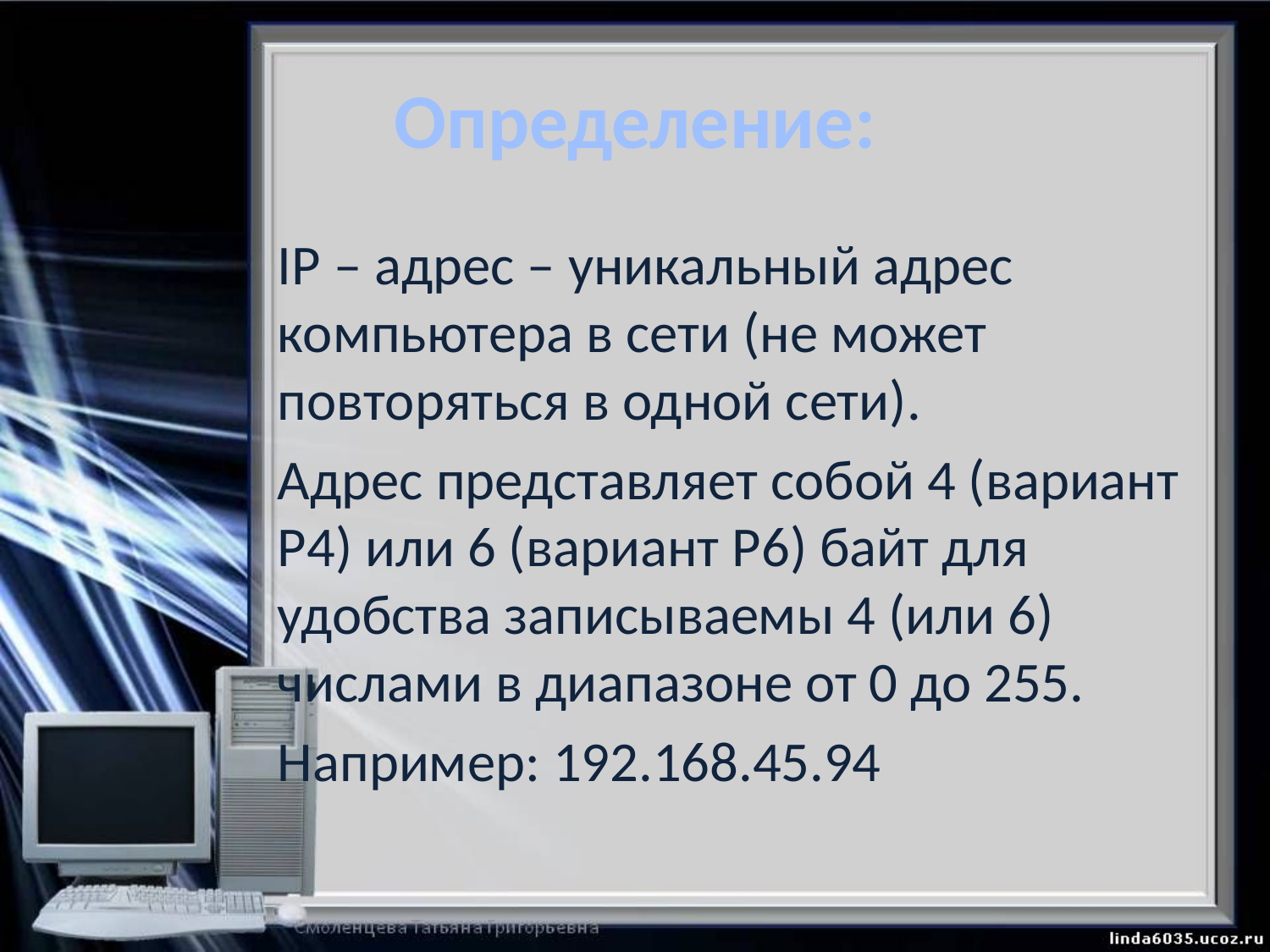

# Определение:
IP – адрес – уникальный адрес компьютера в сети (не может повторяться в одной сети).
Адрес представляет собой 4 (вариант P4) или 6 (вариант P6) байт для удобства записываемы 4 (или 6) числами в диапазоне от 0 до 255.
Например: 192.168.45.94